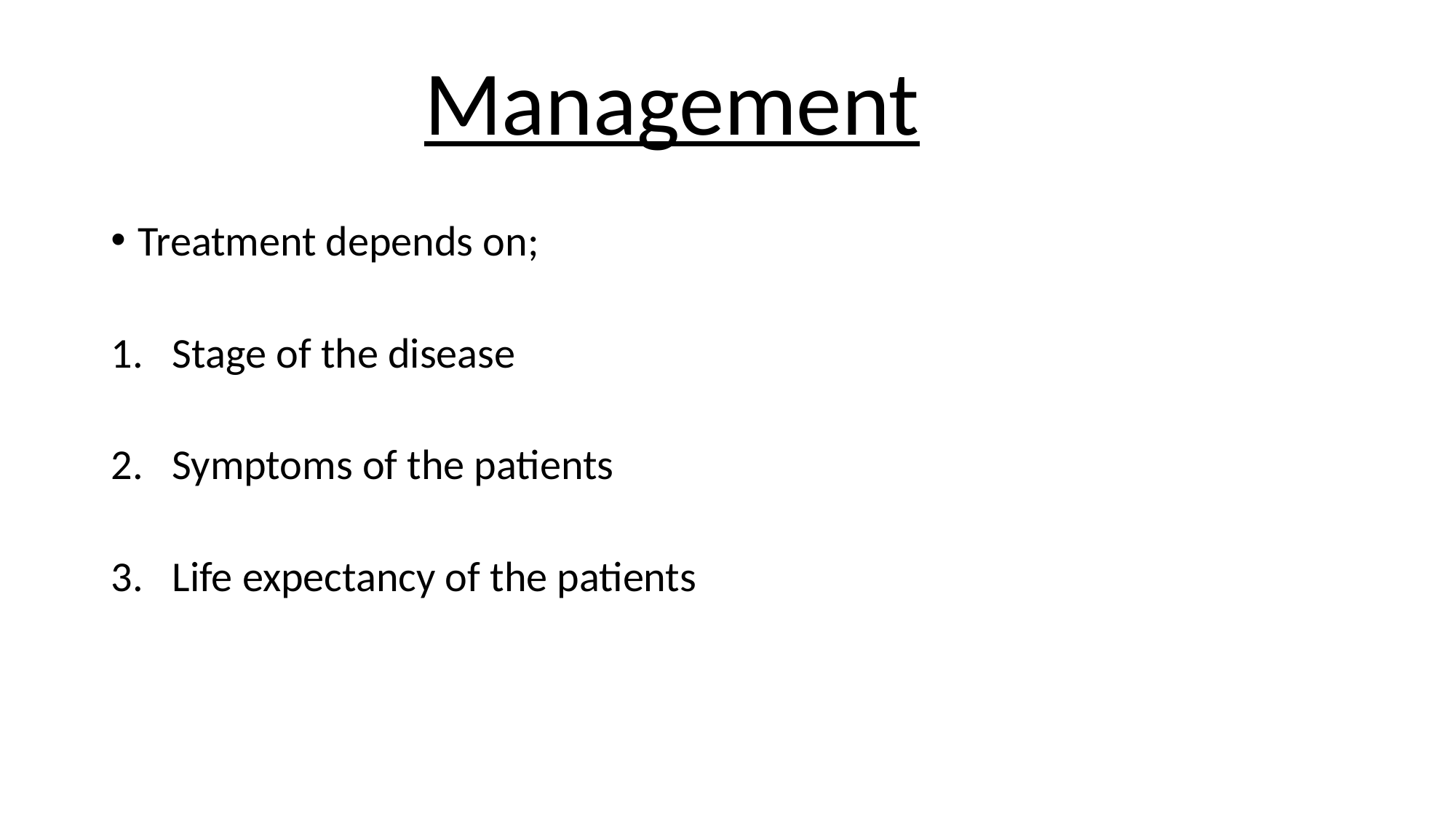

# Management
Treatment depends on;

Stage of the disease

Symptoms of the patients

Life expectancy of the patients